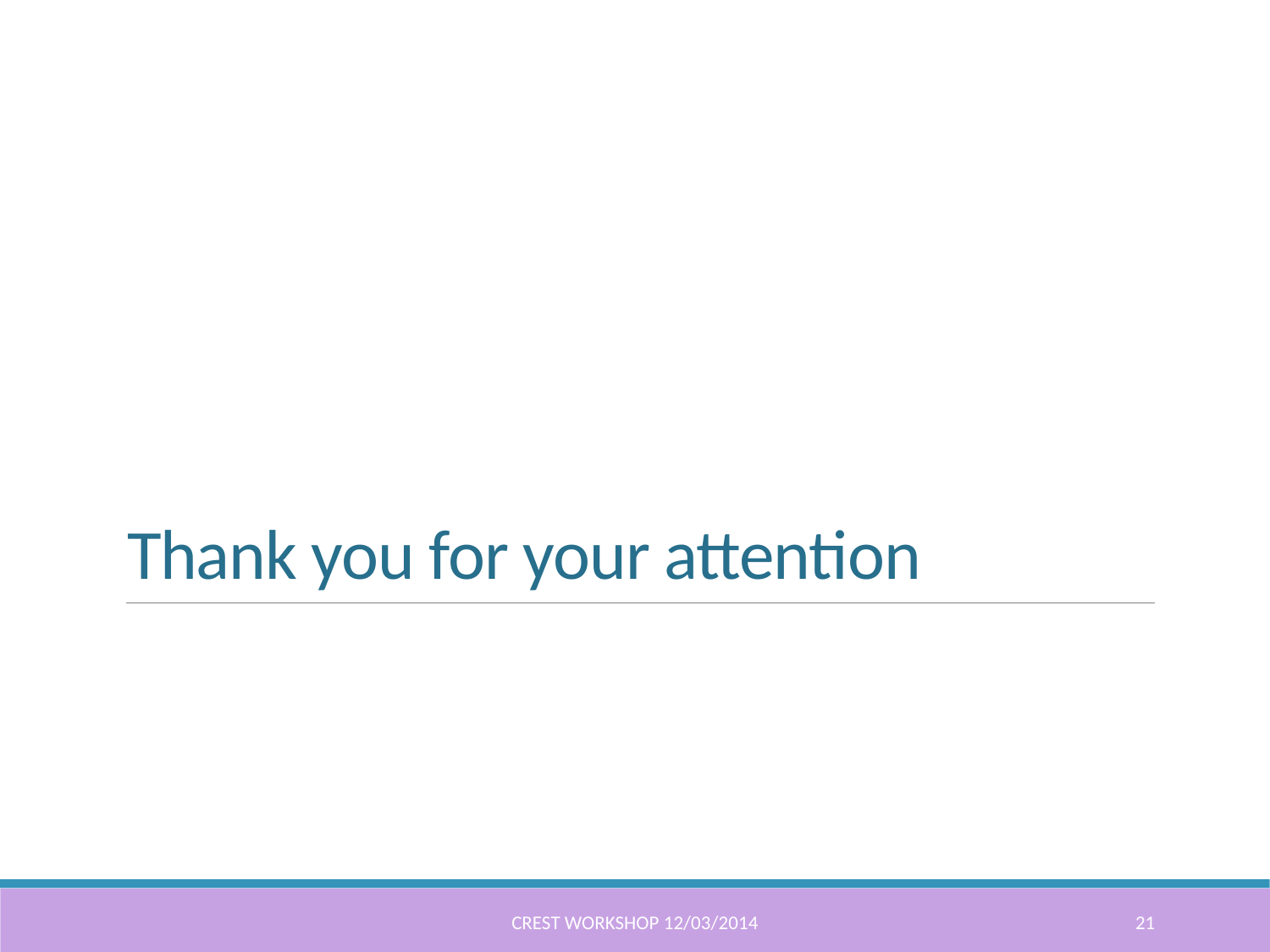

# Thank you for your attention

CREST workshop 12/03/2014
21